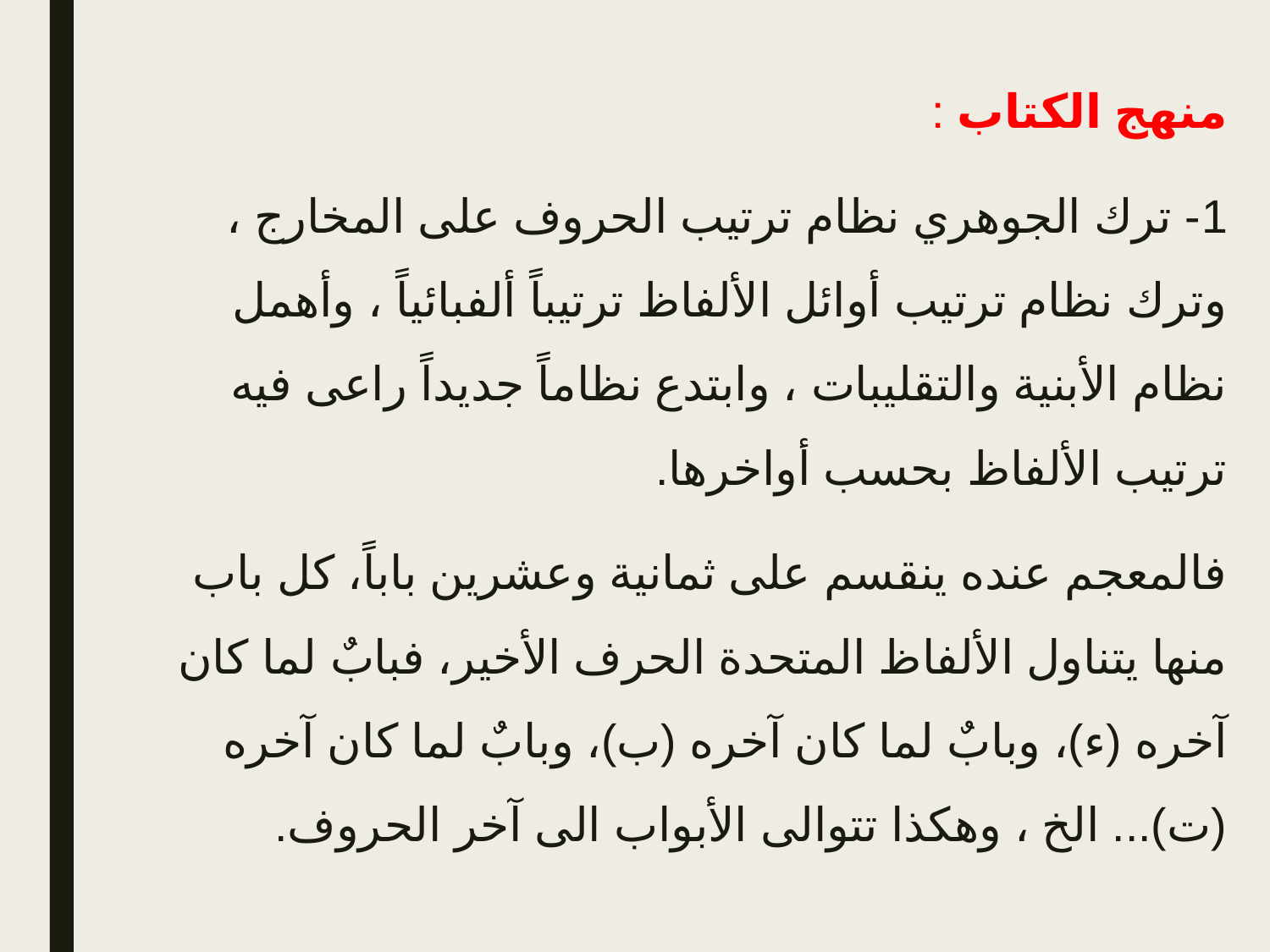

منهج الكتاب :
1- ترك الجوهري نظام ترتيب الحروف على المخارج ، وترك نظام ترتيب أوائل الألفاظ ترتيباً ألفبائياً ، وأهمل نظام الأبنية والتقليبات ، وابتدع نظاماً جديداً راعى فيه ترتيب الألفاظ بحسب أواخرها.
فالمعجم عنده ينقسم على ثمانية وعشرين باباً، كل باب منها يتناول الألفاظ المتحدة الحرف الأخير، فبابٌ لما كان آخره (ء)، وبابٌ لما كان آخره (ب)، وبابٌ لما كان آخره (ت)... الخ ، وهكذا تتوالى الأبواب الى آخر الحروف.